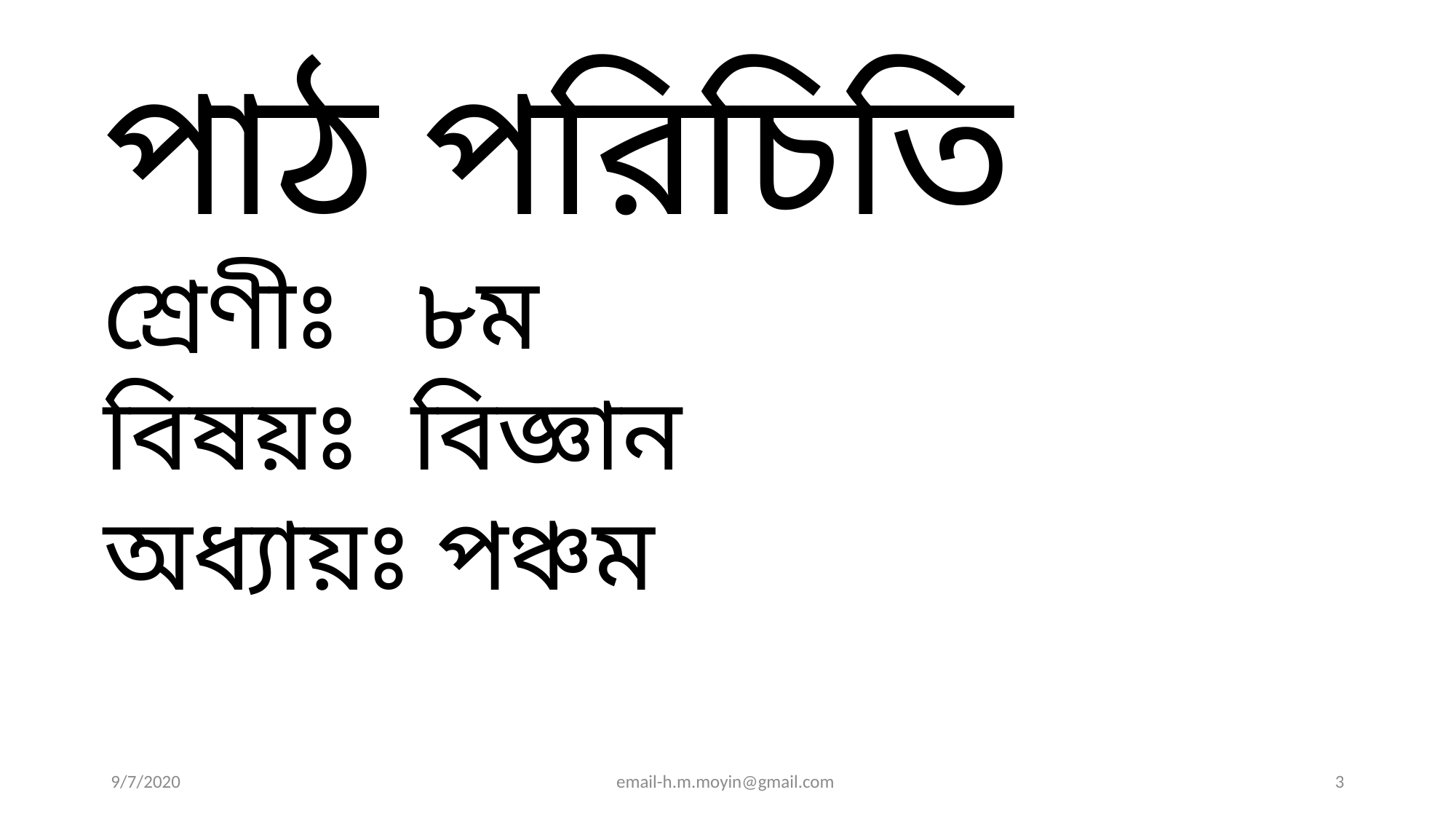

পাঠ পরিচিতি
শ্রেণীঃ   ৮ম
বিষয়ঃ  বিজ্ঞান
অধ্যায়ঃ পঞ্চম
9/7/2020
email-h.m.moyin@gmail.com
3